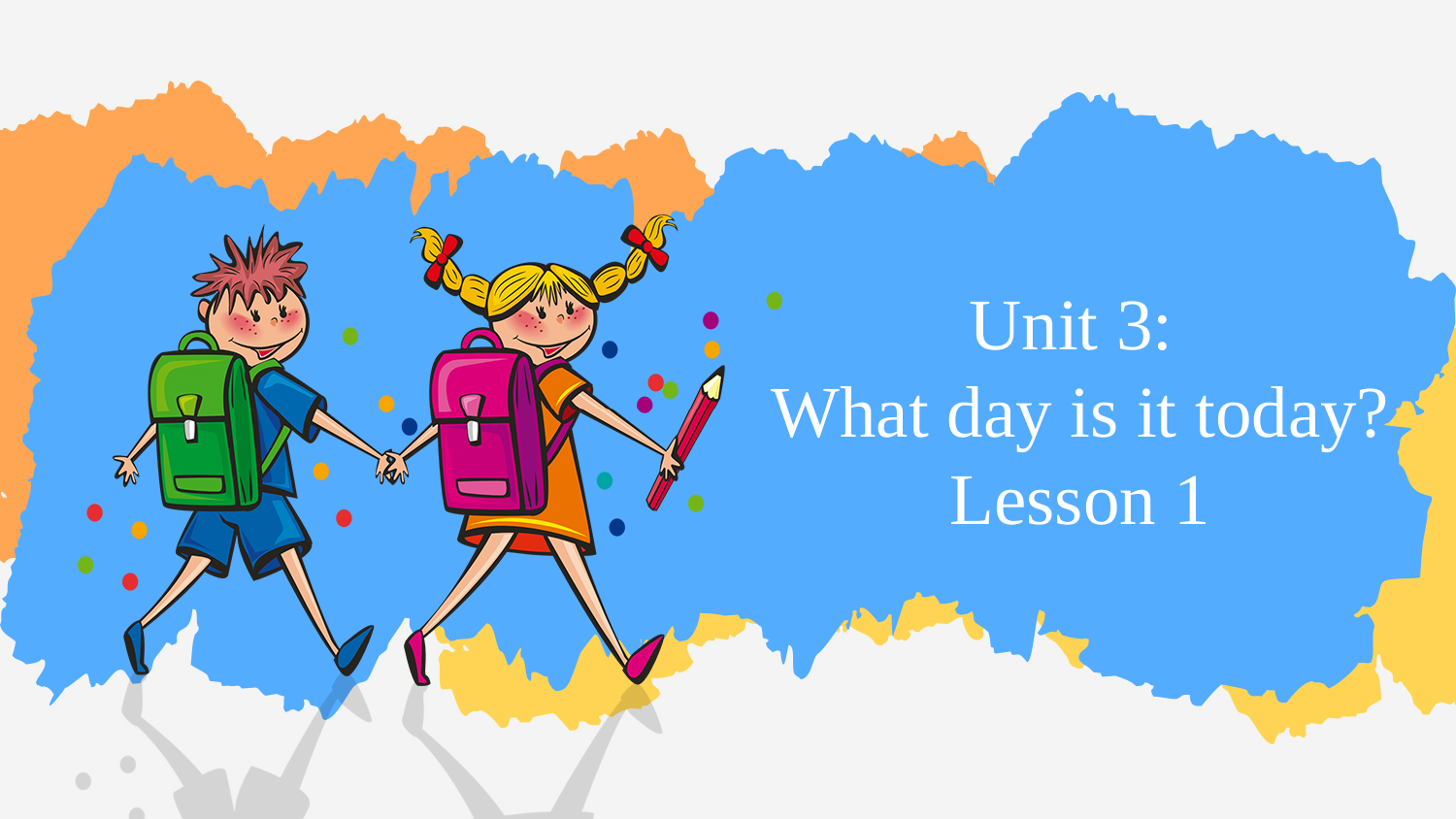

Unit 3:
What day is it today?
Lesson 1